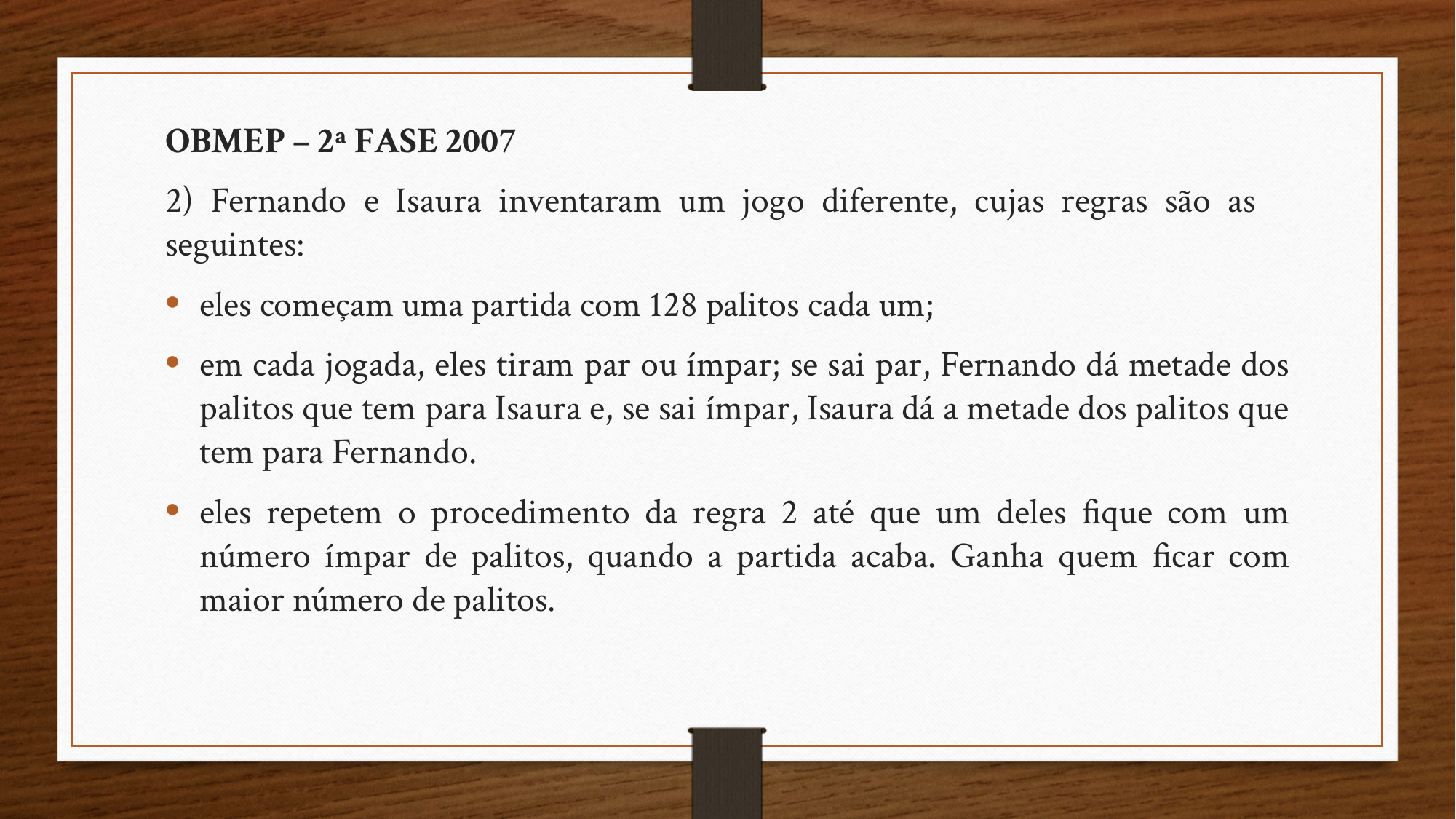

OBMEP – 2ª FASE 2007
2) Fernando e Isaura inventaram um jogo diferente, cujas regras são as   seguintes:
eles começam uma partida com 128 palitos cada um;
em cada jogada, eles tiram par ou ímpar; se sai par, Fernando dá metade dos palitos que tem para Isaura e, se sai ímpar, Isaura dá a metade dos palitos que tem para Fernando.
eles repetem o procedimento da regra 2 até que um deles fique com um número ímpar de palitos, quando a partida acaba. Ganha quem ficar com maior número de palitos.